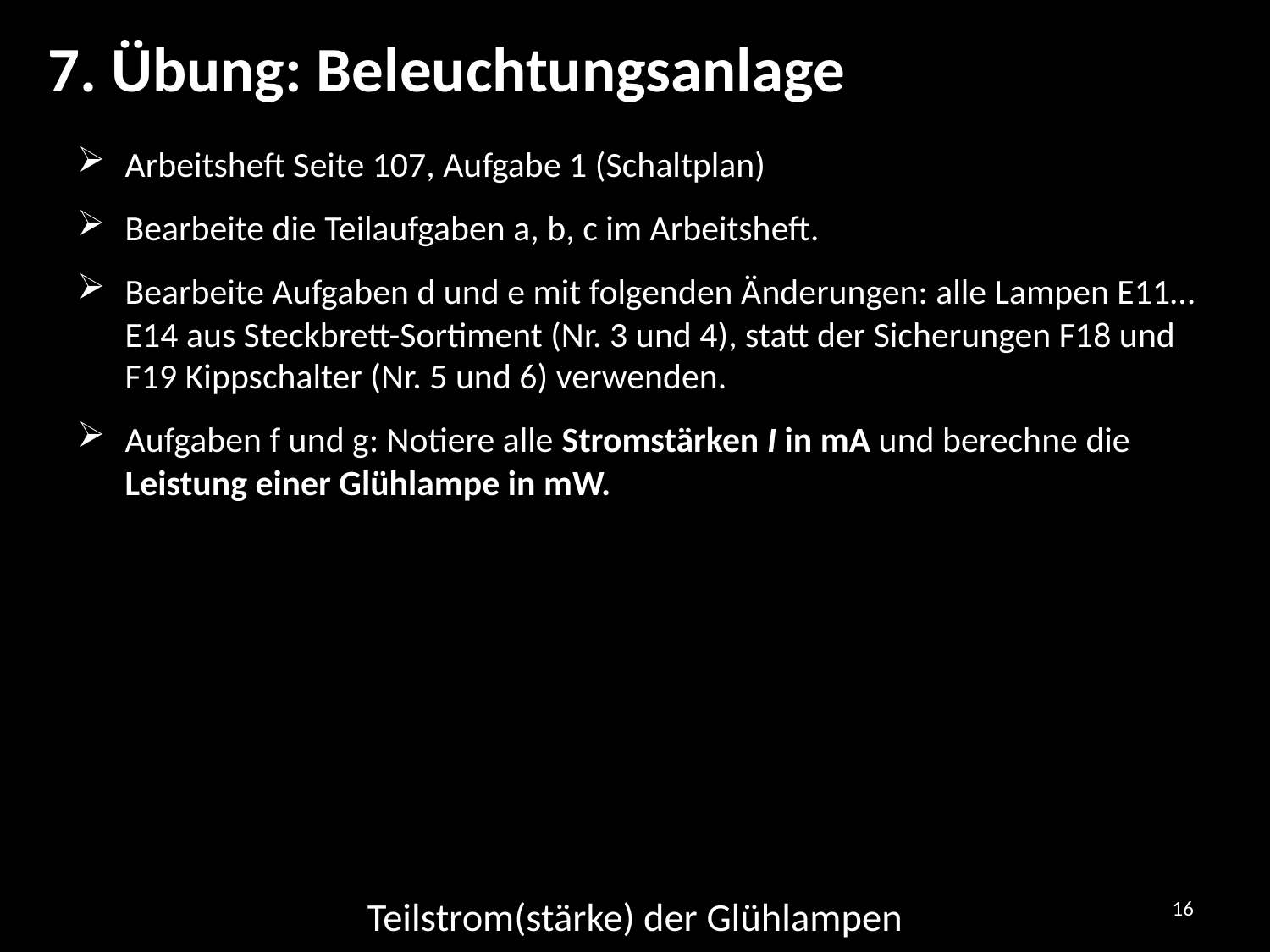

# 7. Übung: Beleuchtungsanlage
Arbeitsheft Seite 107, Aufgabe 1 (Schaltplan)
Bearbeite die Teilaufgaben a, b, c im Arbeitsheft.
Bearbeite Aufgaben d und e mit folgenden Änderungen: alle Lampen E11…E14 aus Steckbrett-Sortiment (Nr. 3 und 4), statt der Sicherungen F18 und F19 Kippschalter (Nr. 5 und 6) verwenden.
Aufgaben f und g: Notiere alle Stromstärken I in mA und berechne die Leistung einer Glühlampe in mW.
16
Teilstrom(stärke) der Glühlampen